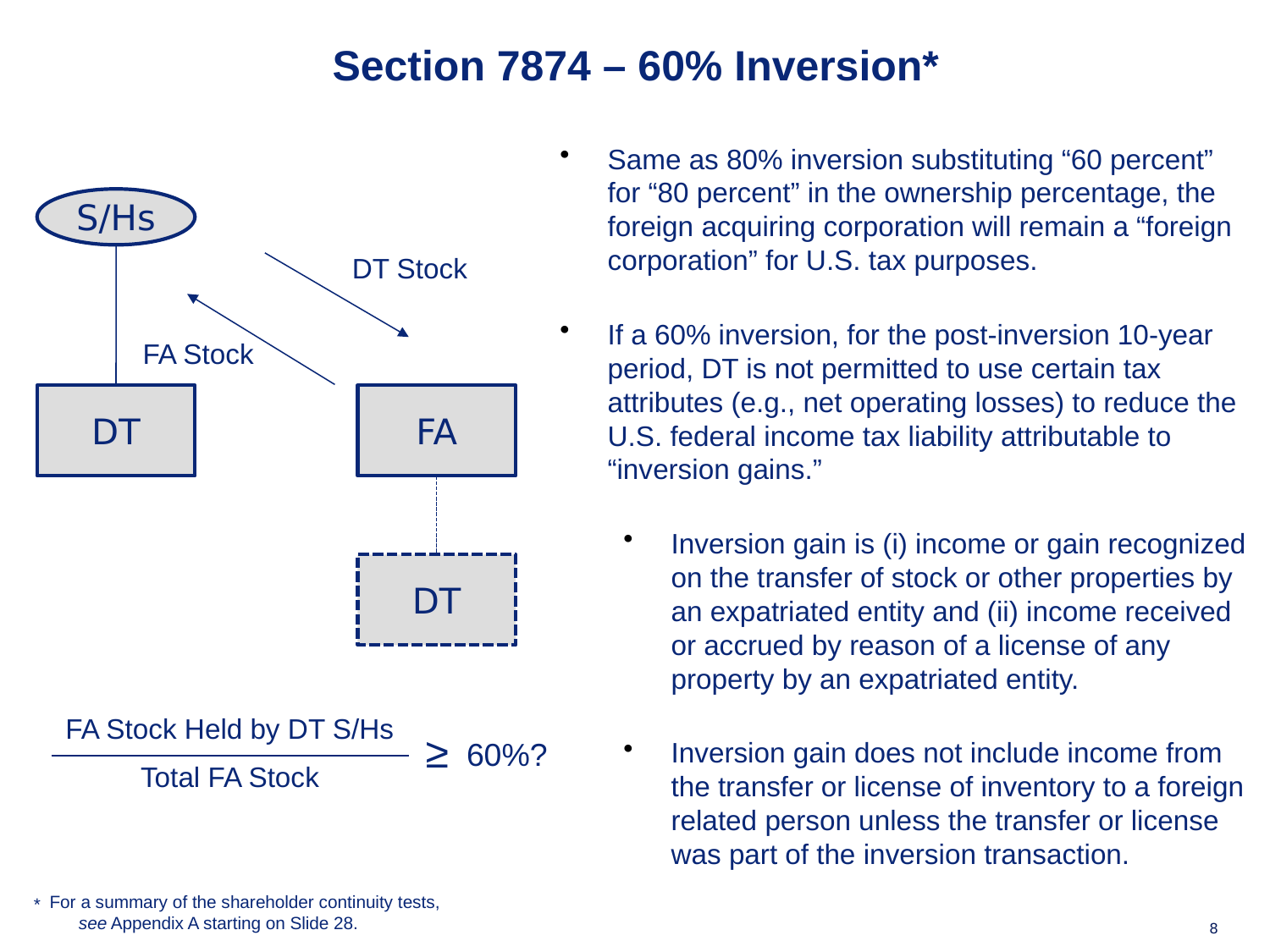

Section 7874 – 60% Inversion*

Same as 80% inversion substituting “60 percent” for “80 percent” in the ownership percentage, the foreign acquiring corporation will remain a “foreign corporation” for U.S. tax purposes.

If a 60% inversion, for the post-inversion 10-year period, DT is not permitted to use certain tax attributes (e.g., net operating losses) to reduce the U.S. federal income tax liability attributable to “inversion gains.”

Inversion gain is (i) income or gain recognized on the transfer of stock or other properties by an expatriated entity and (ii) income received or accrued by reason of a license of any property by an expatriated entity.

Inversion gain does not include income from the transfer or license of inventory to a foreign related person unless the transfer or license was part of the inversion transaction.

S/Hs
DT Stock
FA Stock
FA
DT
DT
FA Stock Held by DT S/Hs
Total FA Stock
≥
60%?
For a summary of the shareholder continuity tests,            see Appendix A starting on Slide 28.
*